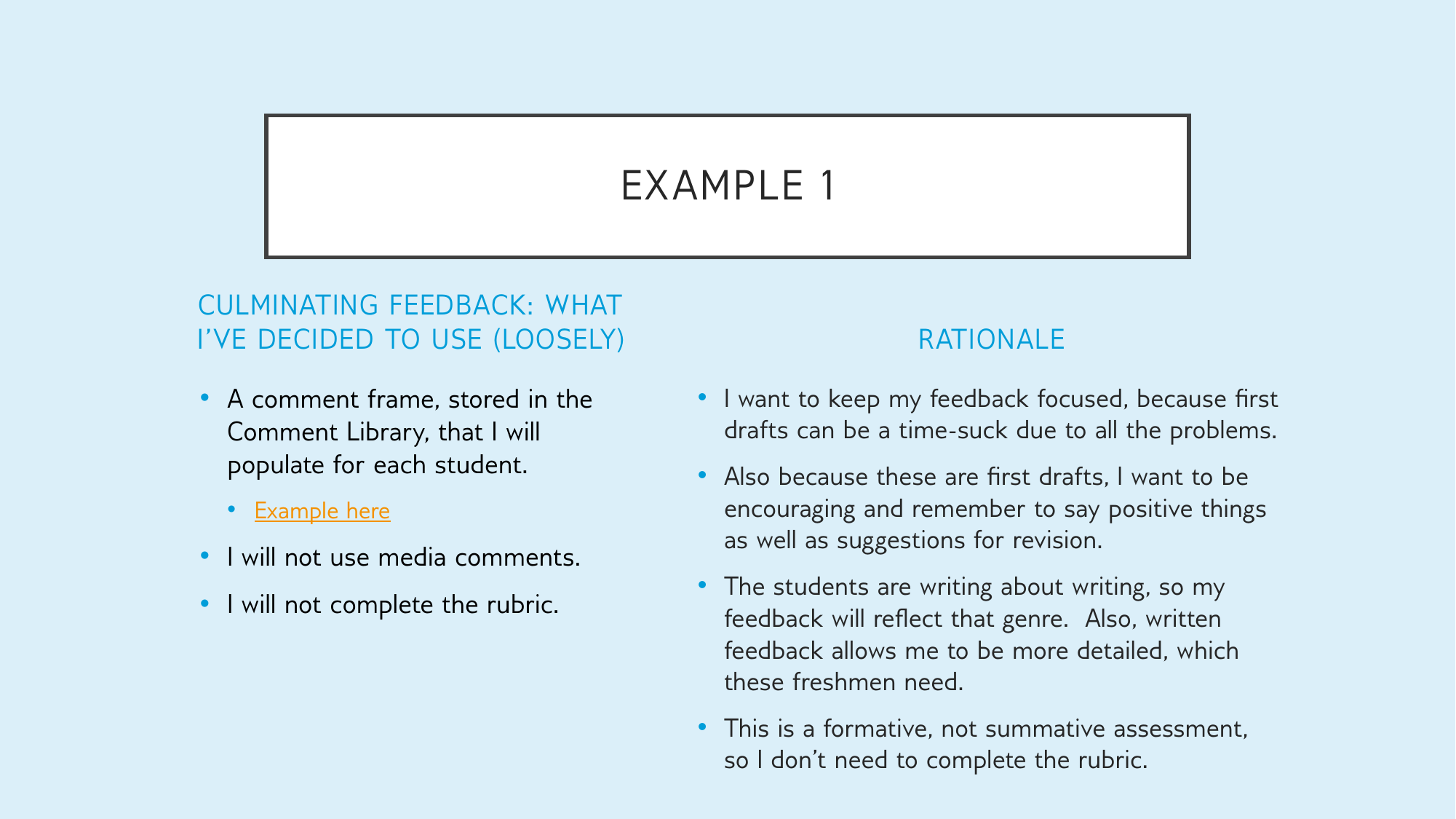

# Example 1
culminating feedback: what I’ve decided to use (loosely)
Rationale
A comment frame, stored in the Comment Library, that I will populate for each student.
Example here
I will not use media comments.
I will not complete the rubric.

I want to keep my feedback focused, because first drafts can be a time-suck due to all the problems.
Also because these are first drafts, I want to be encouraging and remember to say positive things as well as suggestions for revision.
The students are writing about writing, so my feedback will reflect that genre.  Also, written feedback allows me to be more detailed, which these freshmen need.
This is a formative, not summative assessment, so I don’t need to complete the rubric.